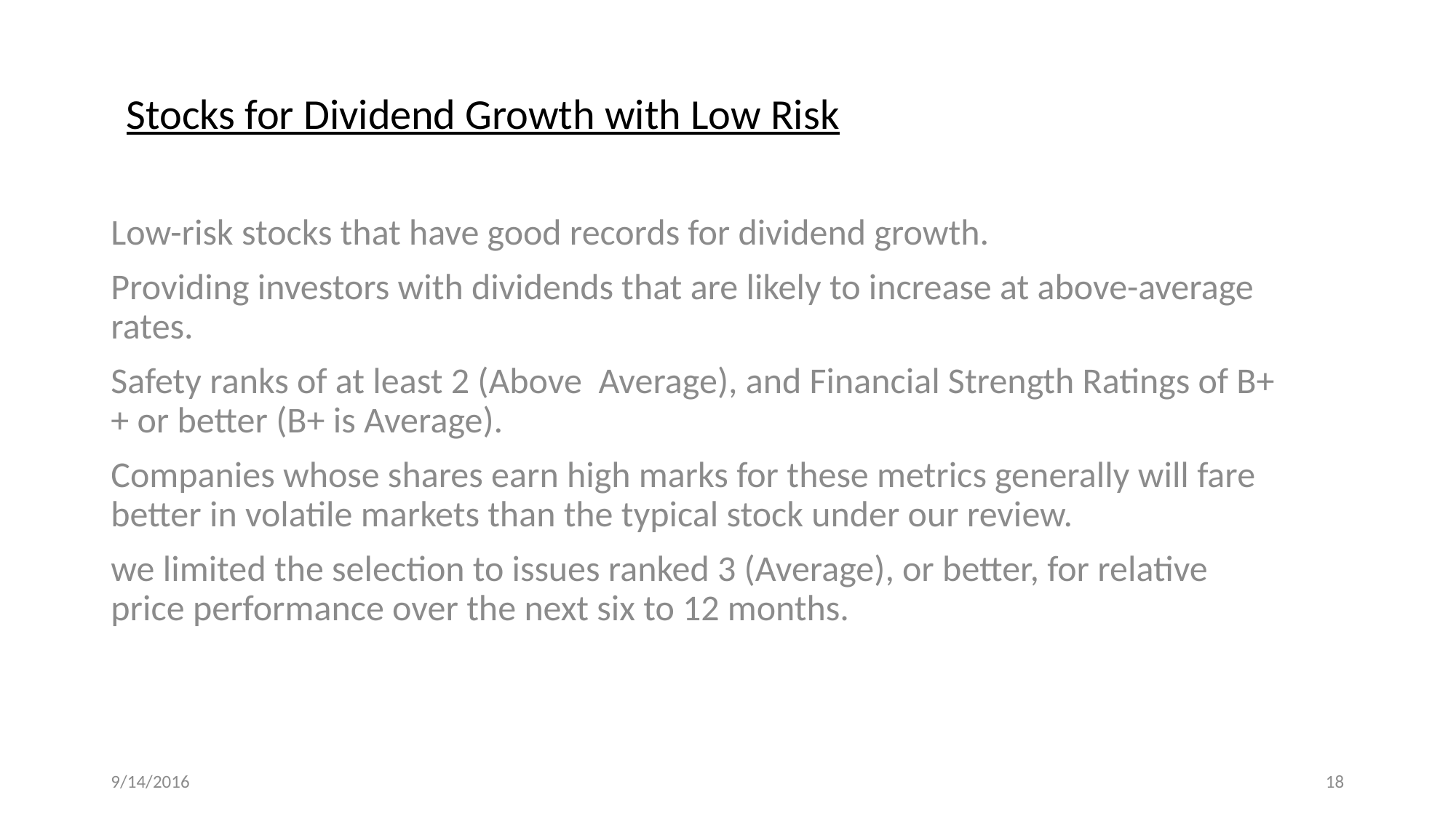

# Stocks for Dividend Growth with Low Risk
Low-risk stocks that have good records for dividend growth.
Providing investors with dividends that are likely to increase at above-average rates.
Safety ranks of at least 2 (Above  Average), and Financial Strength Ratings of B++ or better (B+ is Average).
Companies whose shares earn high marks for these metrics generally will fare better in volatile markets than the typical stock under our review.
we limited the selection to issues ranked 3 (Average), or better, for relative price performance over the next six to 12 months.

9/14/2016
18